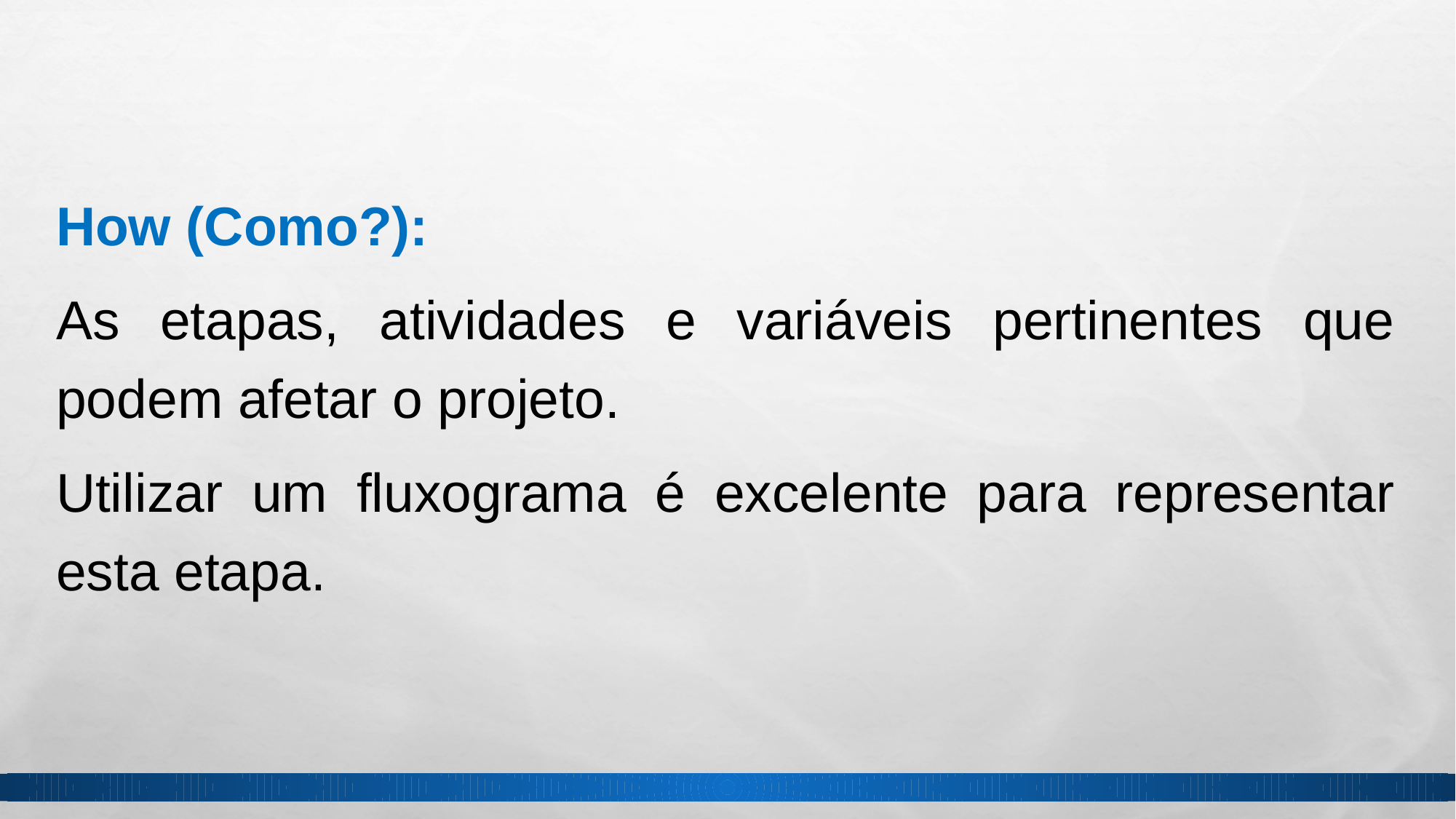

How (Como?):
As etapas, atividades e variáveis pertinentes que podem afetar o projeto.
Utilizar um fluxograma é excelente para representar esta etapa.